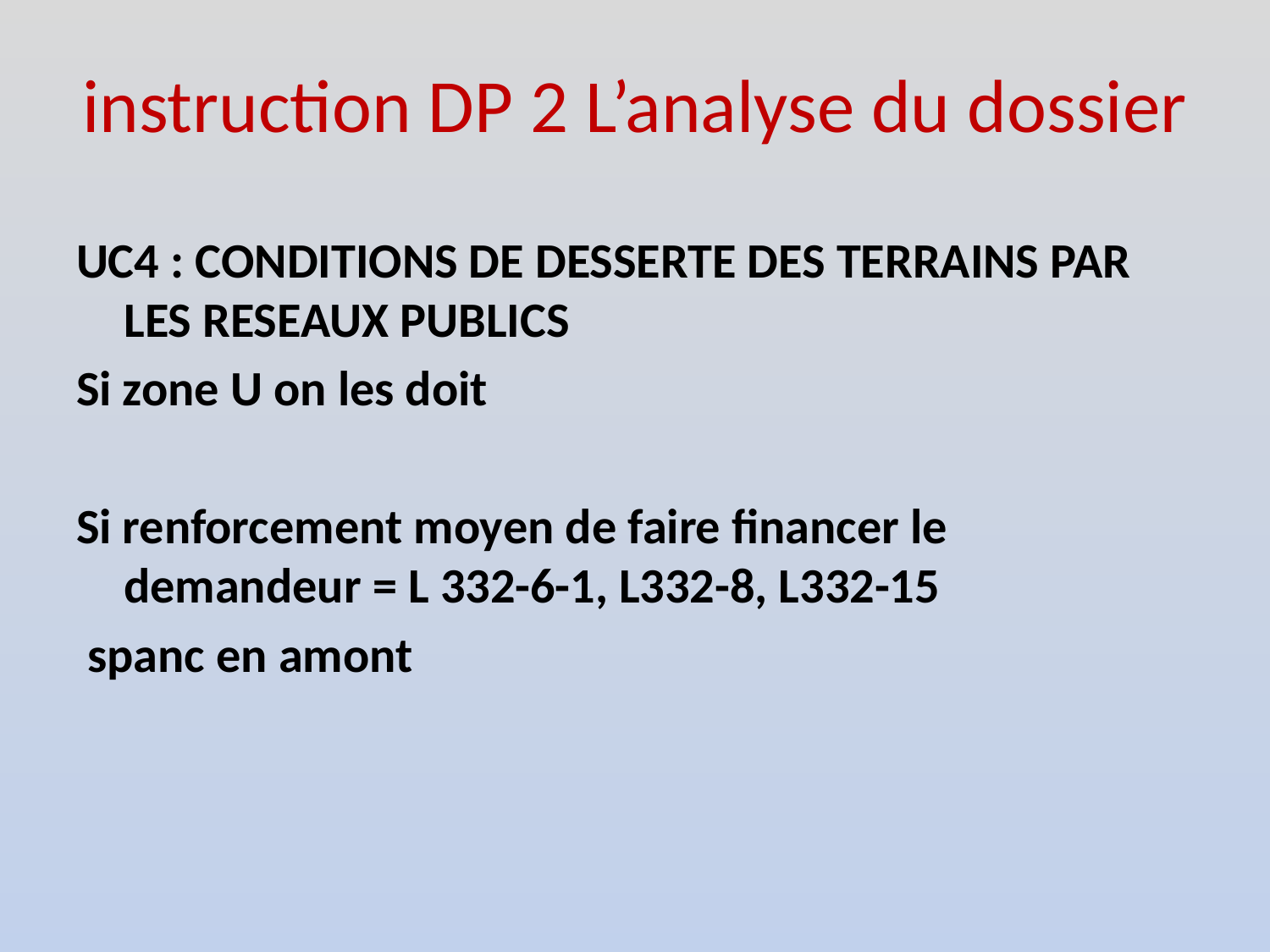

# instruction DP 2 L’analyse du dossier
UC4 : CONDITIONS DE DESSERTE DES TERRAINS PAR  LES RESEAUX PUBLICS
Si zone U on les doit

Si renforcement moyen de faire financer le demandeur = L 332-6-1, L332-8, L332-15
 spanc en amont